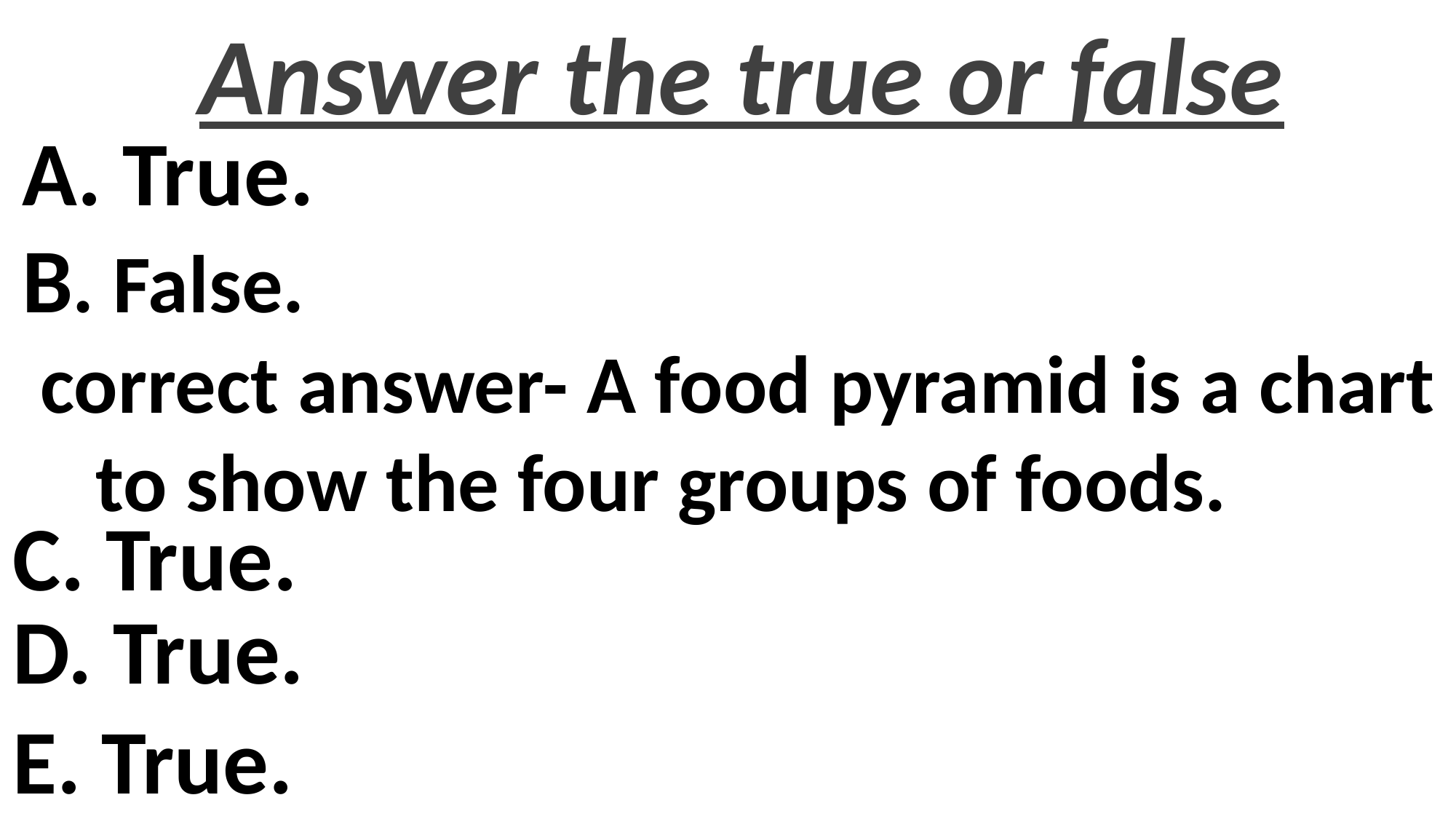

Answer the true or false
A. True.
B. False.
 correct answer- A food pyramid is a chart     to show the four groups of foods.
C. True.
D. True.
E. True.